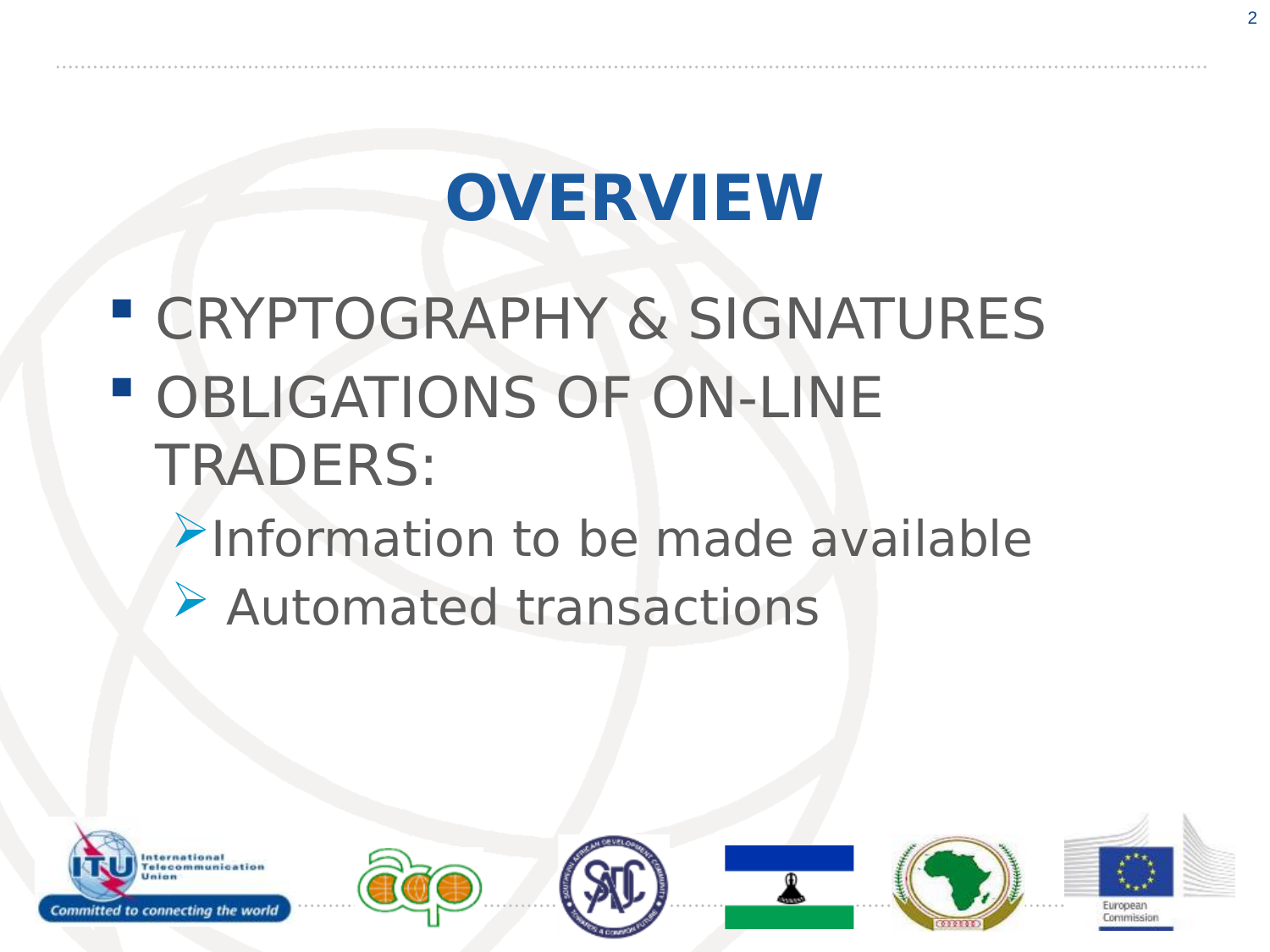

2
# OVERVIEW
CRYPTOGRAPHY & SIGNATURES
OBLIGATIONS OF ON-LINE TRADERS:
Information to be made available
 Automated transactions